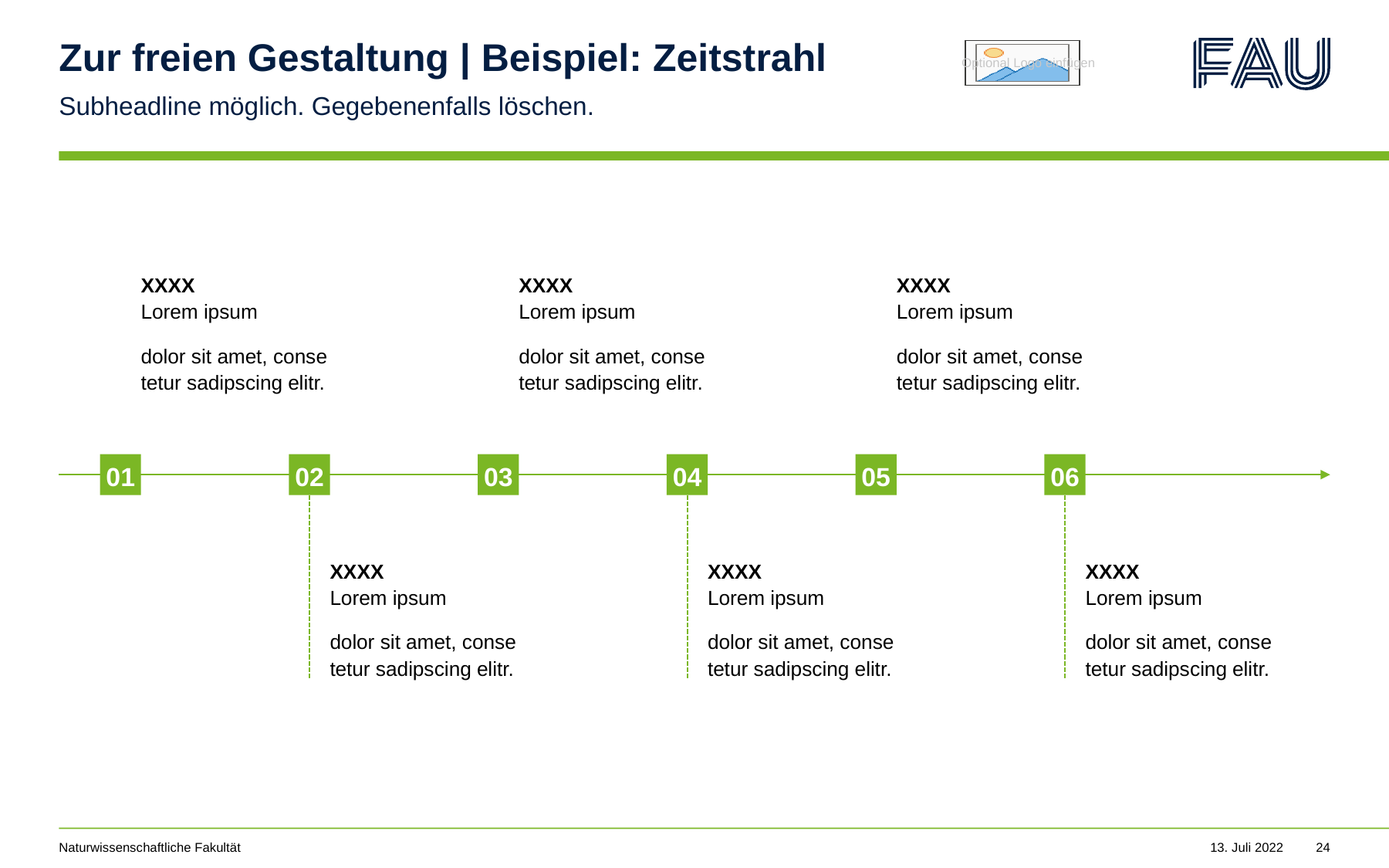

# Zur freien Gestaltung | Beispiel: Zeitstrahl
Subheadline möglich. Gegebenenfalls löschen.
XXXX
Lorem ipsum
dolor sit amet, conse
tetur sadipscing elitr.
XXXX
Lorem ipsum
dolor sit amet, conse
tetur sadipscing elitr.
XXXX
Lorem ipsum
dolor sit amet, conse
tetur sadipscing elitr.
01
02
03
04
05
06
XXXX
Lorem ipsum
dolor sit amet, conse
tetur sadipscing elitr.
XXXX
Lorem ipsum
dolor sit amet, conse
tetur sadipscing elitr.
XXXX
Lorem ipsum
dolor sit amet, conse
tetur sadipscing elitr.
Naturwissenschaftliche Fakultät
13. Juli 2022
24